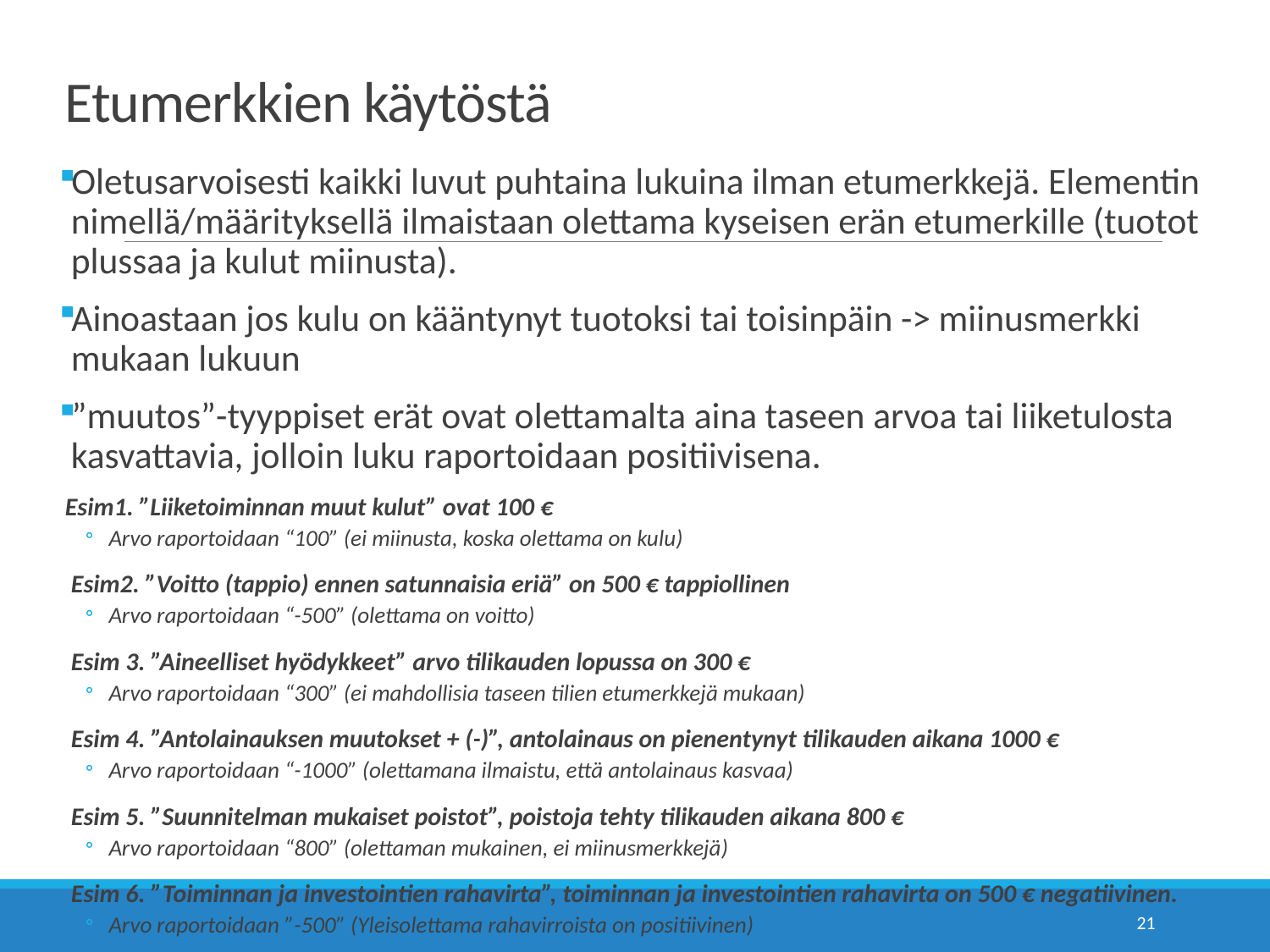

# Etumerkkien käytöstä
Oletusarvoisesti kaikki luvut puhtaina lukuina ilman etumerkkejä. Elementin nimellä/määrityksellä ilmaistaan olettama kyseisen erän etumerkille (tuotot plussaa ja kulut miinusta).
Ainoastaan jos kulu on kääntynyt tuotoksi tai toisinpäin -> miinusmerkki mukaan lukuun
”muutos”-tyyppiset erät ovat olettamalta aina taseen arvoa tai liiketulosta kasvattavia, jolloin luku raportoidaan positiivisena.
 Esim1. ”Liiketoiminnan muut kulut” ovat 100 €
Arvo raportoidaan “100” (ei miinusta, koska olettama on kulu)
Esim2. ”Voitto (tappio) ennen satunnaisia eriä” on 500 € tappiollinen
Arvo raportoidaan “-500” (olettama on voitto)
Esim 3. ”Aineelliset hyödykkeet” arvo tilikauden lopussa on 300 €
Arvo raportoidaan “300” (ei mahdollisia taseen tilien etumerkkejä mukaan)
Esim 4. ”Antolainauksen muutokset + (-)”, antolainaus on pienentynyt tilikauden aikana 1000 €
Arvo raportoidaan “-1000” (olettamana ilmaistu, että antolainaus kasvaa)
Esim 5. ”Suunnitelman mukaiset poistot”, poistoja tehty tilikauden aikana 800 €
Arvo raportoidaan “800” (olettaman mukainen, ei miinusmerkkejä)
Esim 6. ”Toiminnan ja investointien rahavirta”, toiminnan ja investointien rahavirta on 500 € negatiivinen.
Arvo raportoidaan ”-500” (Yleisolettama rahavirroista on positiivinen)

21